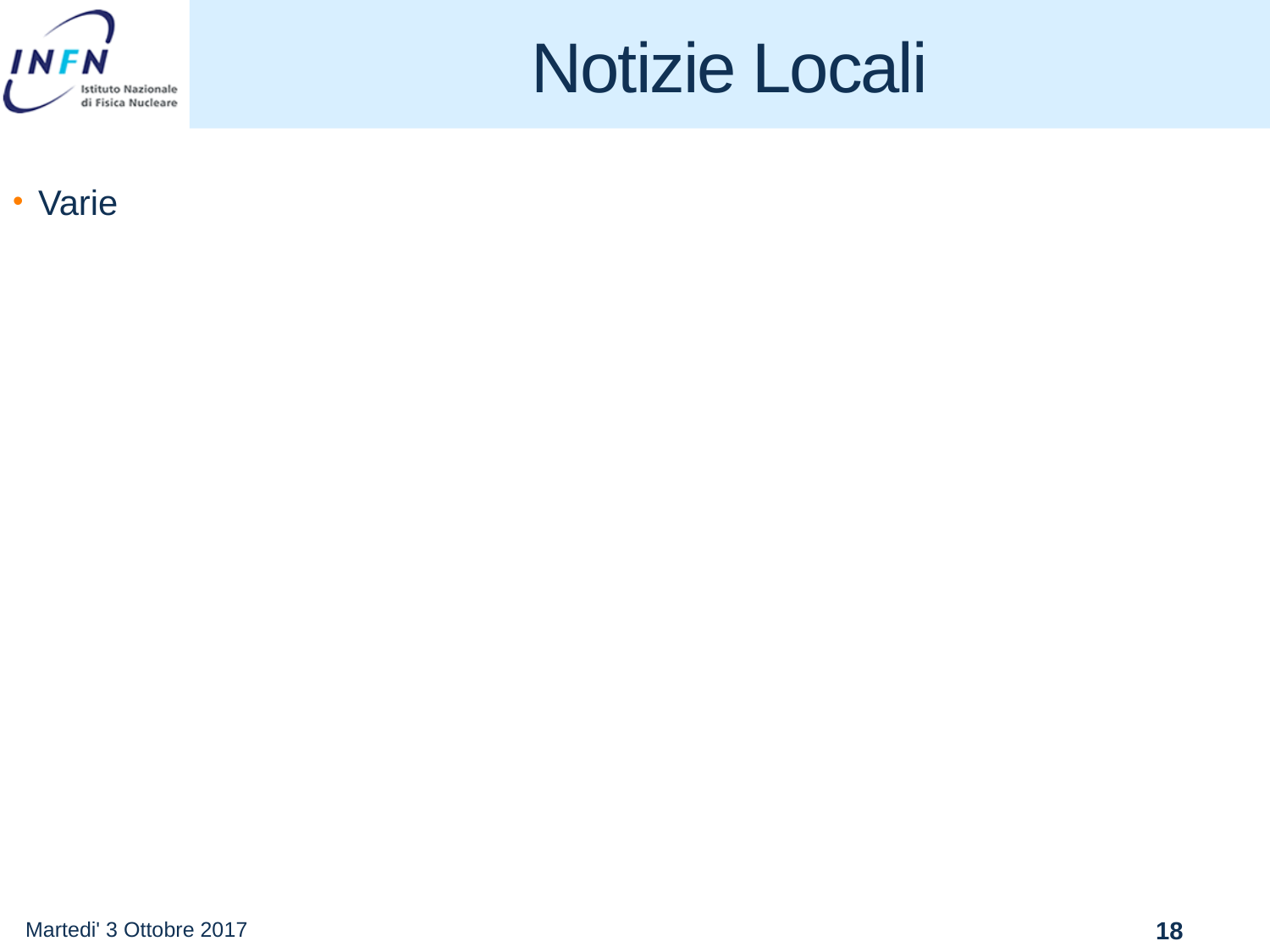

# Notizie Locali

Varie

Martedi' 3 Ottobre 2017
18